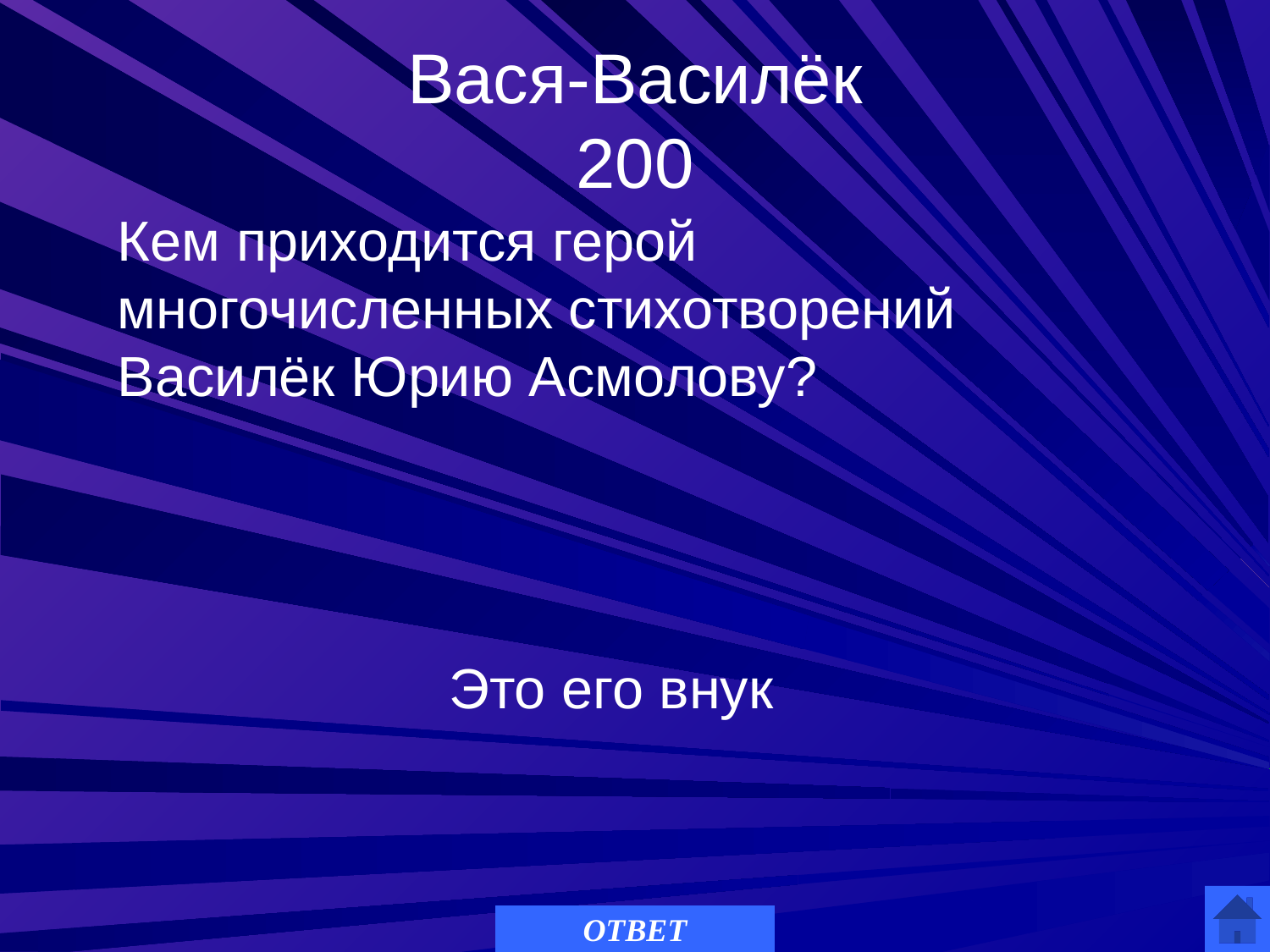

# Вася-Василёк 200
Кем приходится герой многочисленных стихотворений Василёк Юрию Асмолову?
Это его внук

ОТВЕТ